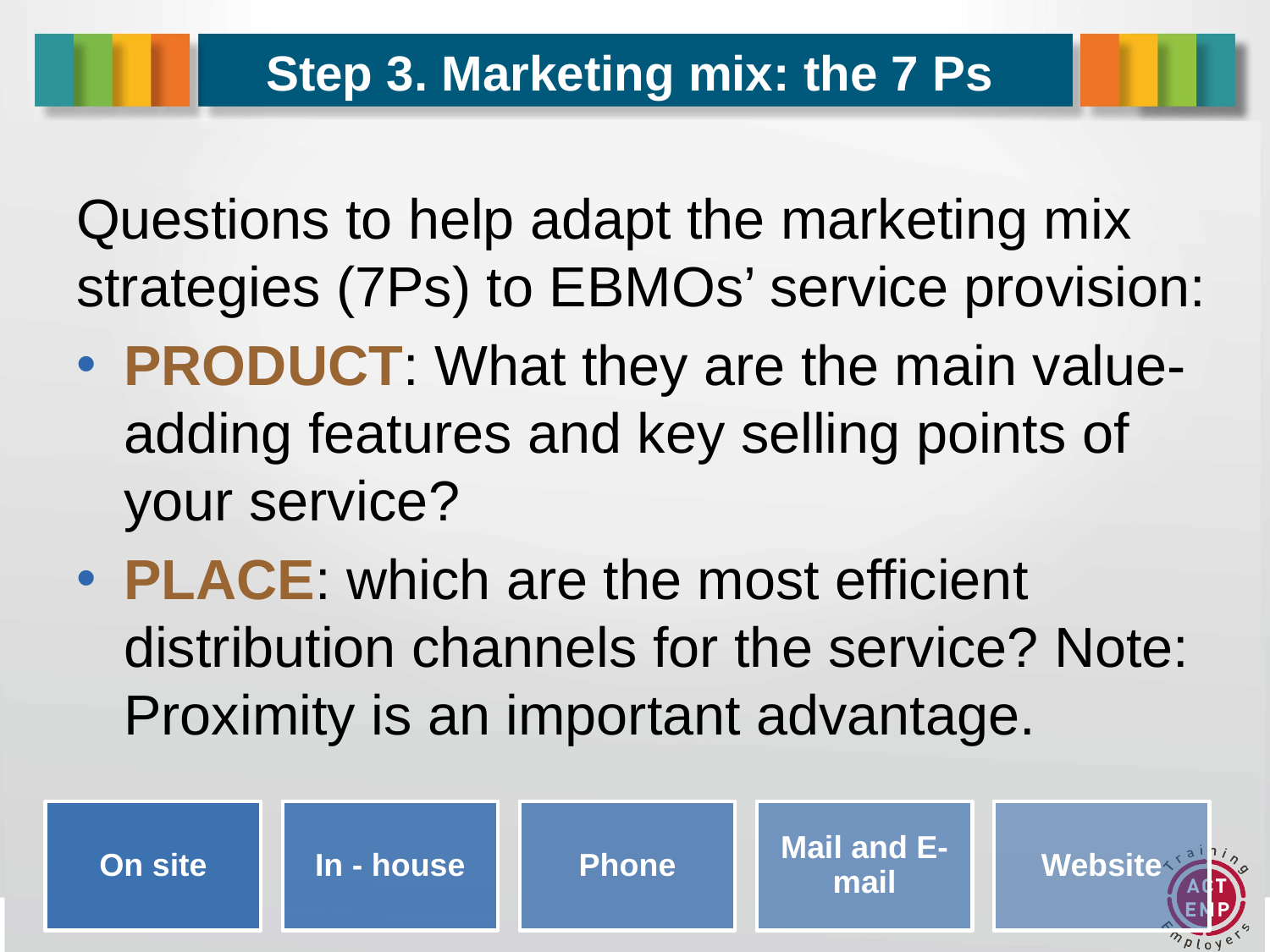

# Step 3. Marketing mix: the 7 Ps
Questions to help adapt the marketing mix strategies (7Ps) to EBMOs’ service provision:
PRODUCT: What they are the main value-adding features and key selling points of your service?
PLACE: which are the most efficient distribution channels for the service? Note: Proximity is an important advantage.

On site
In - house
Phone
Mail and E-mail
Website